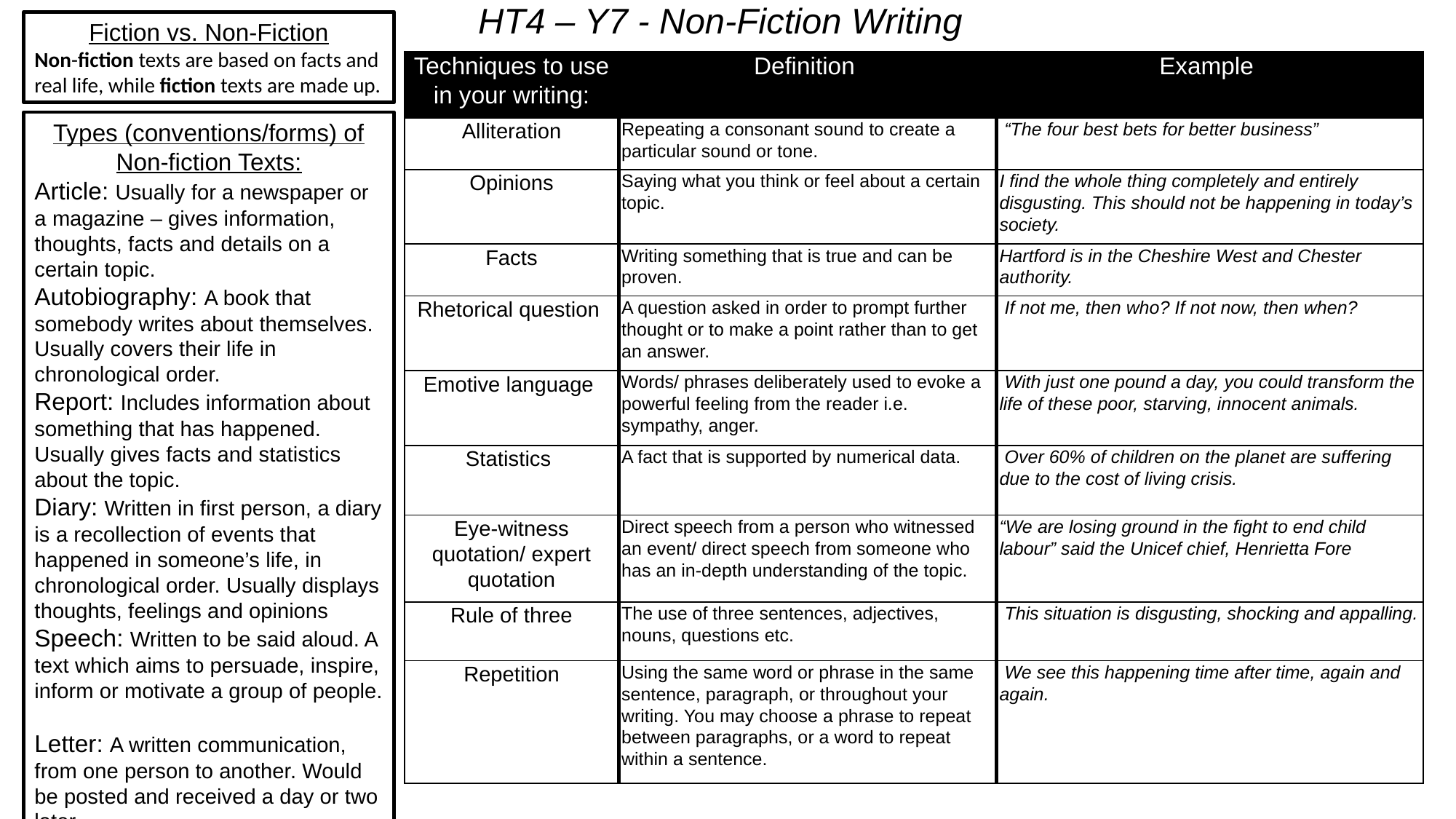

HT4 – Y7 - Non-Fiction Writing
Fiction vs. Non-Fiction
Non-fiction texts are based on facts and real life, while fiction texts are made up.
| Techniques to use in your writing: | Definition | Example |
| --- | --- | --- |
| Alliteration | Repeating a consonant sound to create a particular sound or tone. | “The four best bets for better business” |
| Opinions | Saying what you think or feel about a certain topic. | I find the whole thing completely and entirely disgusting. This should not be happening in today’s society. |
| Facts | Writing something that is true and can be proven. | Hartford is in the Cheshire West and Chester authority. |
| Rhetorical question | A question asked in order to prompt further thought or to make a point rather than to get an answer. | If not me, then who? If not now, then when? |
| Emotive language | Words/ phrases deliberately used to evoke a powerful feeling from the reader i.e. sympathy, anger. | With just one pound a day, you could transform the life of these poor, starving, innocent animals. |
| Statistics | A fact that is supported by numerical data. | Over 60% of children on the planet are suffering due to the cost of living crisis. |
| Eye-witness quotation/ expert quotation | Direct speech from a person who witnessed an event/ direct speech from someone who has an in-depth understanding of the topic. | “We are losing ground in the fight to end child labour” said the Unicef chief, Henrietta Fore |
| Rule of three | The use of three sentences, adjectives, nouns, questions etc. | This situation is disgusting, shocking and appalling. |
| Repetition | Using the same word or phrase in the same sentence, paragraph, or throughout your writing. You may choose a phrase to repeat between paragraphs, or a word to repeat within a sentence. | We see this happening time after time, again and again. |
Types (conventions/forms) of Non-fiction Texts:
Article: Usually for a newspaper or a magazine – gives information, thoughts, facts and details on a certain topic.
Autobiography: A book that somebody writes about themselves. Usually covers their life in chronological order.
Report: Includes information about something that has happened. Usually gives facts and statistics about the topic.
Diary: Written in first person, a diary is a recollection of events that happened in someone’s life, in chronological order. Usually displays thoughts, feelings and opinions
Speech: Written to be said aloud. A text which aims to persuade, inspire, inform or motivate a group of people.
Letter: A written communication, from one person to another. Would be posted and received a day or two later.